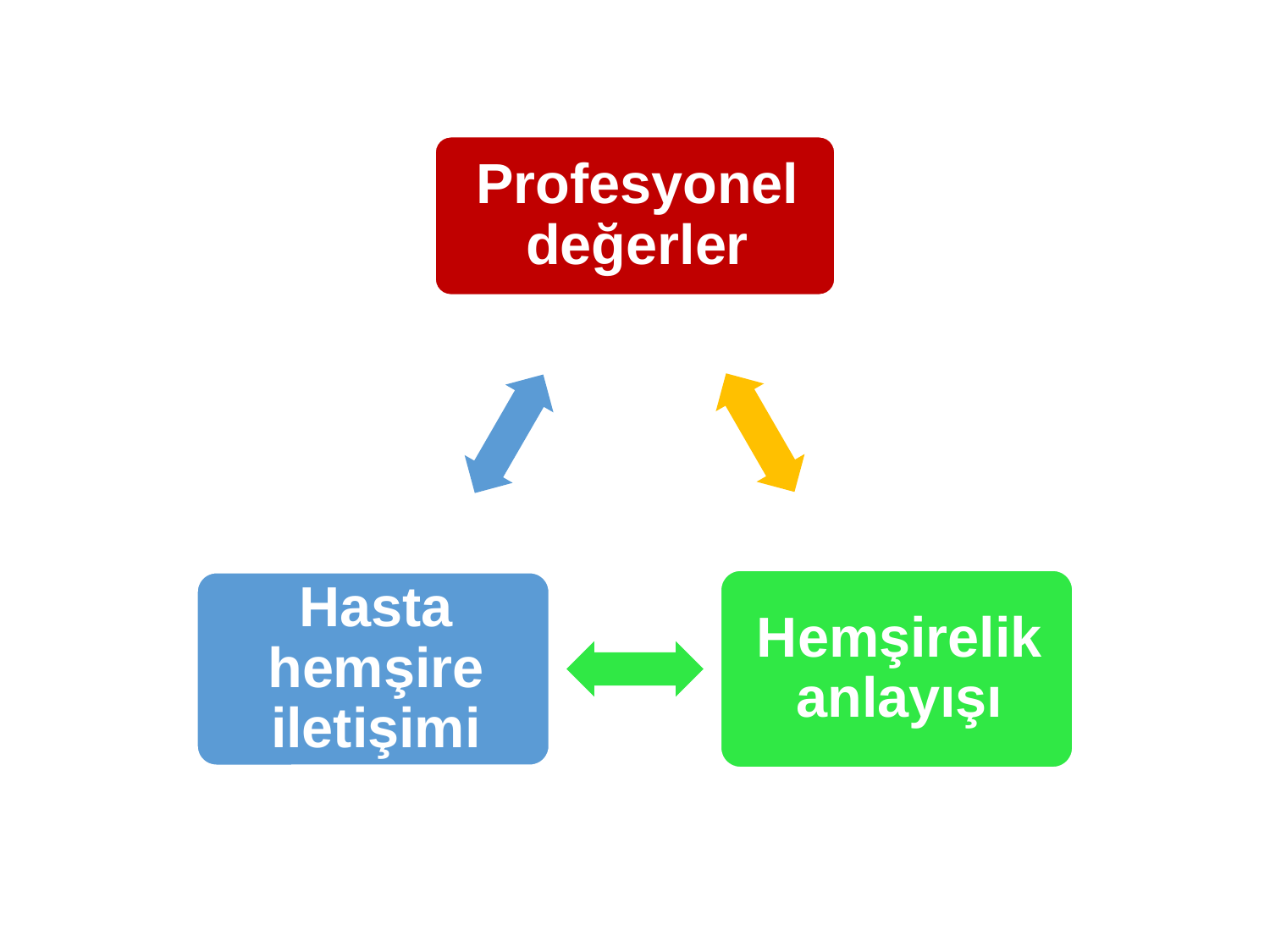

Profesyonel değerler

Hemşirelik anlayışı

Hasta hemşire iletişimi